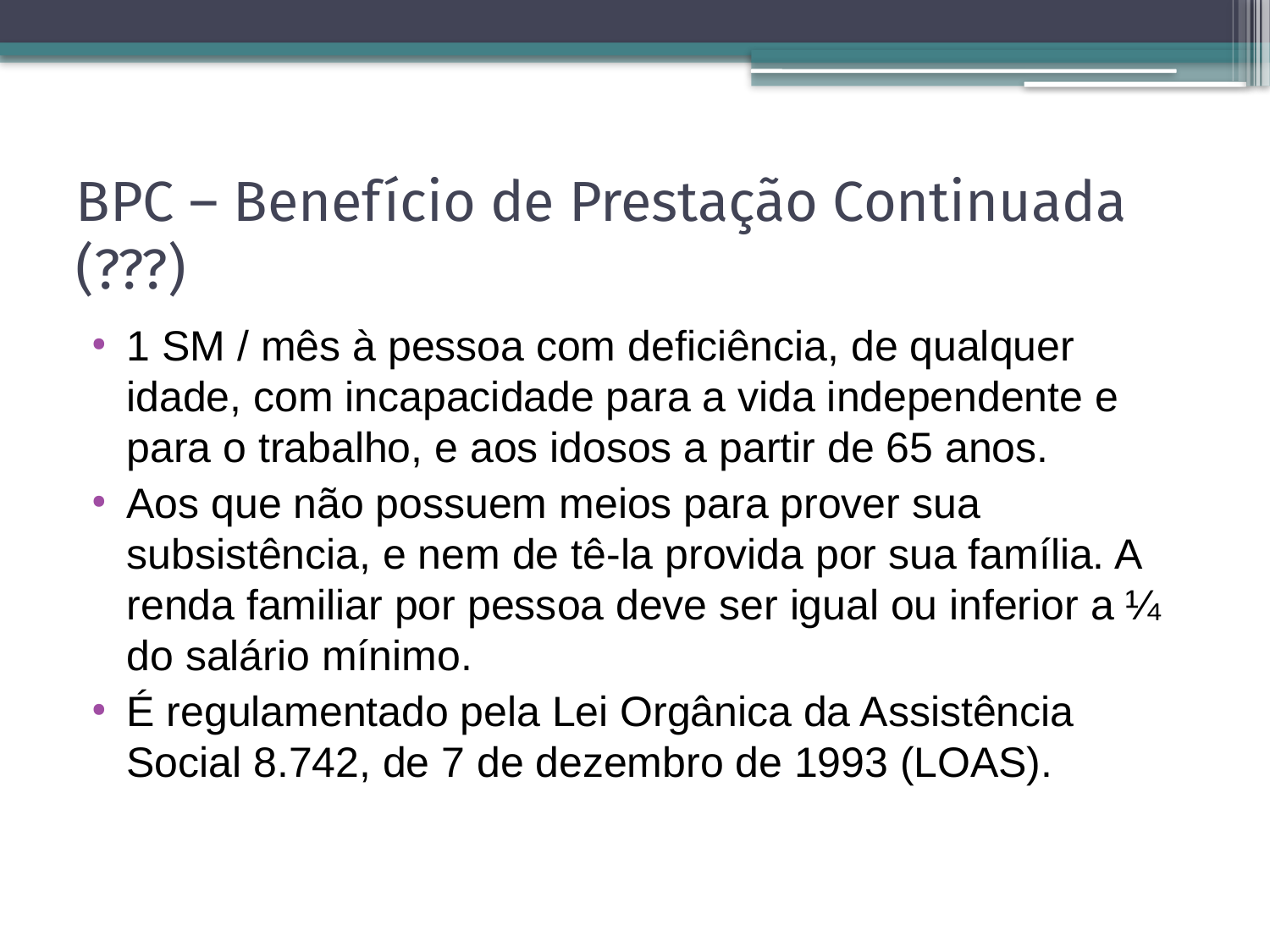

# BPC – Benefício de Prestação Continuada (???)
1 SM / mês à pessoa com deficiência, de qualquer idade, com incapacidade para a vida independente e para o trabalho, e aos idosos a partir de 65 anos.
Aos que não possuem meios para prover sua subsistência, e nem de tê-la provida por sua família. A renda familiar por pessoa deve ser igual ou inferior a ¼ do salário mínimo.
É regulamentado pela Lei Orgânica da Assistência Social 8.742, de 7 de dezembro de 1993 (LOAS).